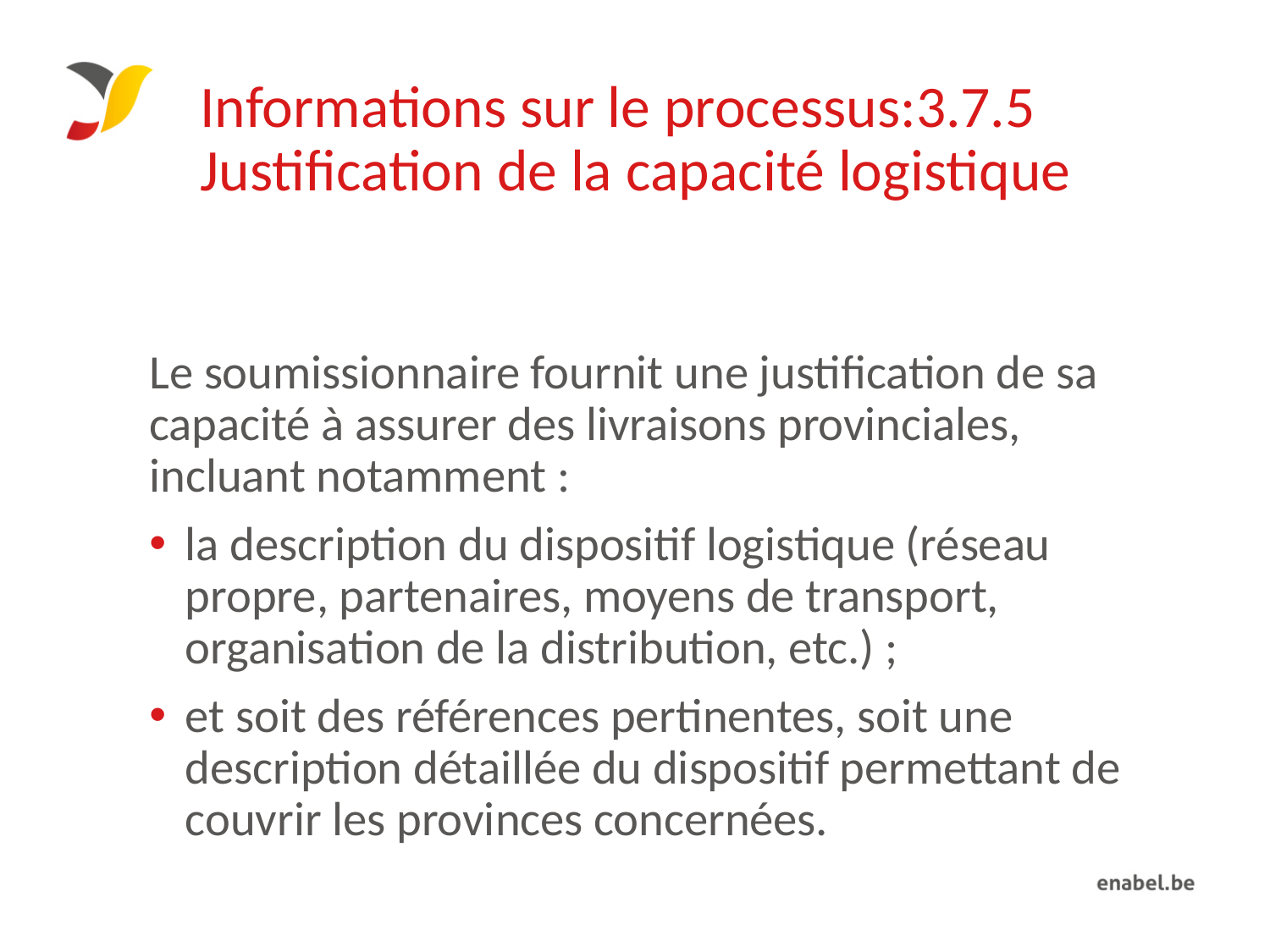

# Informations sur le processus:3.7.5 Justification de la capacité logistique

Le soumissionnaire fournit une justification de sa capacité à assurer des livraisons provinciales, incluant notamment :
la description du dispositif logistique (réseau propre, partenaires, moyens de transport, organisation de la distribution, etc.) ;
et soit des références pertinentes, soit une description détaillée du dispositif permettant de couvrir les provinces concernées.